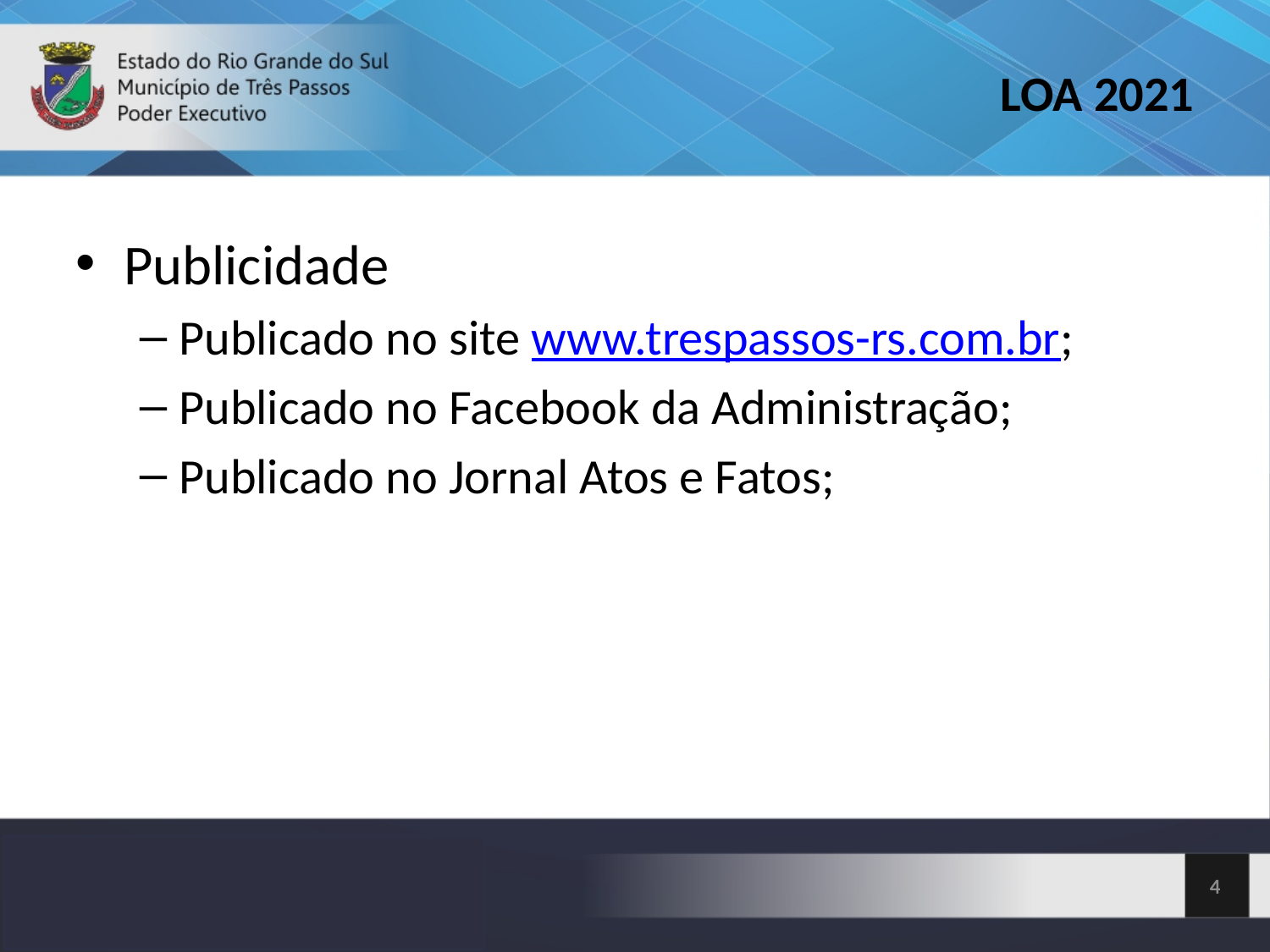

LOA 2021
Publicidade
Publicado no site www.trespassos-rs.com.br;
Publicado no Facebook da Administração;
Publicado no Jornal Atos e Fatos;

4